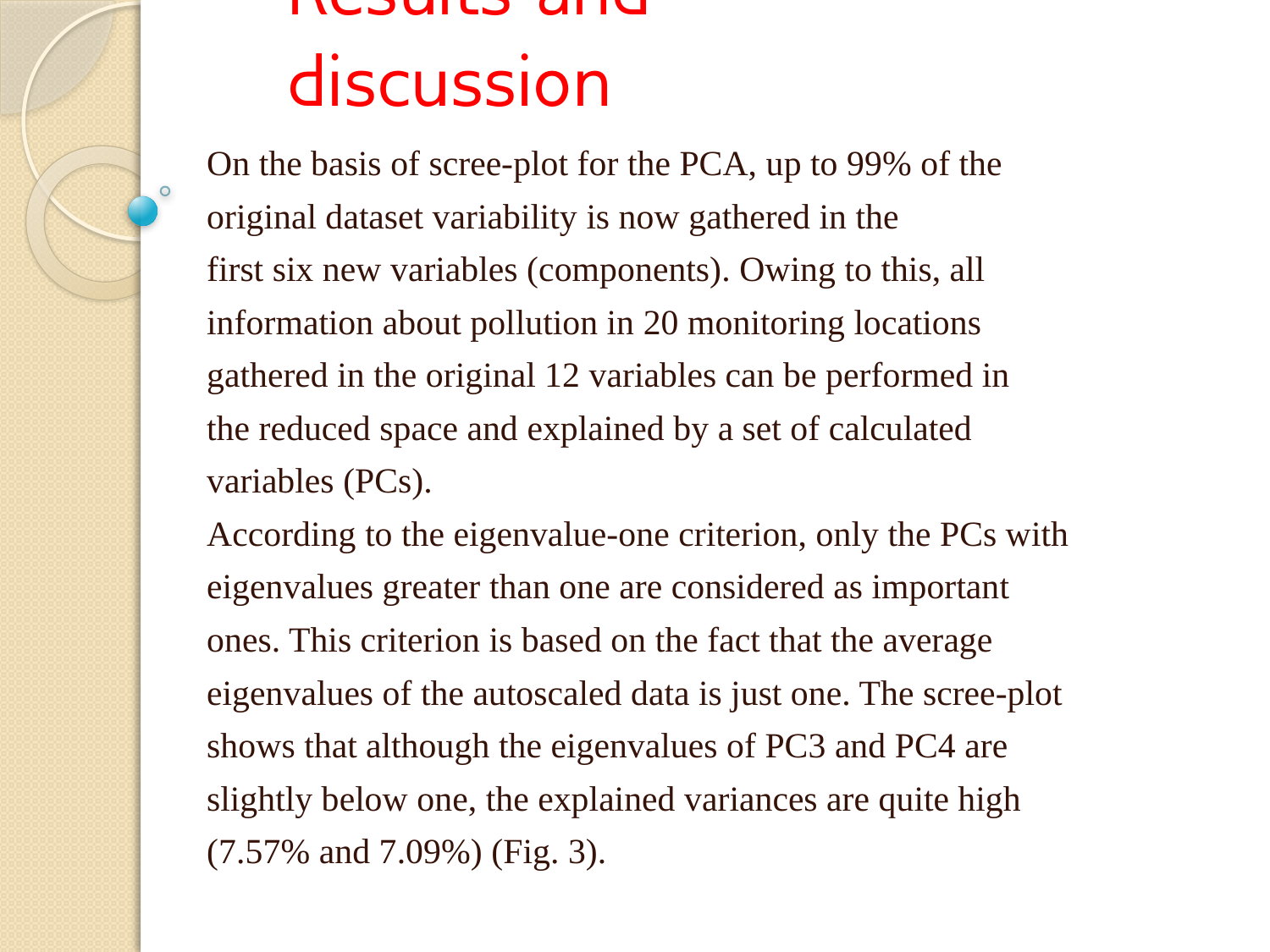

# Results and discussion
On the basis of scree-plot for the PCA, up to 99% of the
original dataset variability is now gathered in the
first six new variables (components). Owing to this, all
information about pollution in 20 monitoring locations
gathered in the original 12 variables can be performed in
the reduced space and explained by a set of calculated
variables (PCs).
According to the eigenvalue-one criterion, only the PCs with
eigenvalues greater than one are considered as important
ones. This criterion is based on the fact that the average
eigenvalues of the autoscaled data is just one. The scree-plot
shows that although the eigenvalues of PC3 and PC4 are
slightly below one, the explained variances are quite high
(7.57% and 7.09%) (Fig. 3).